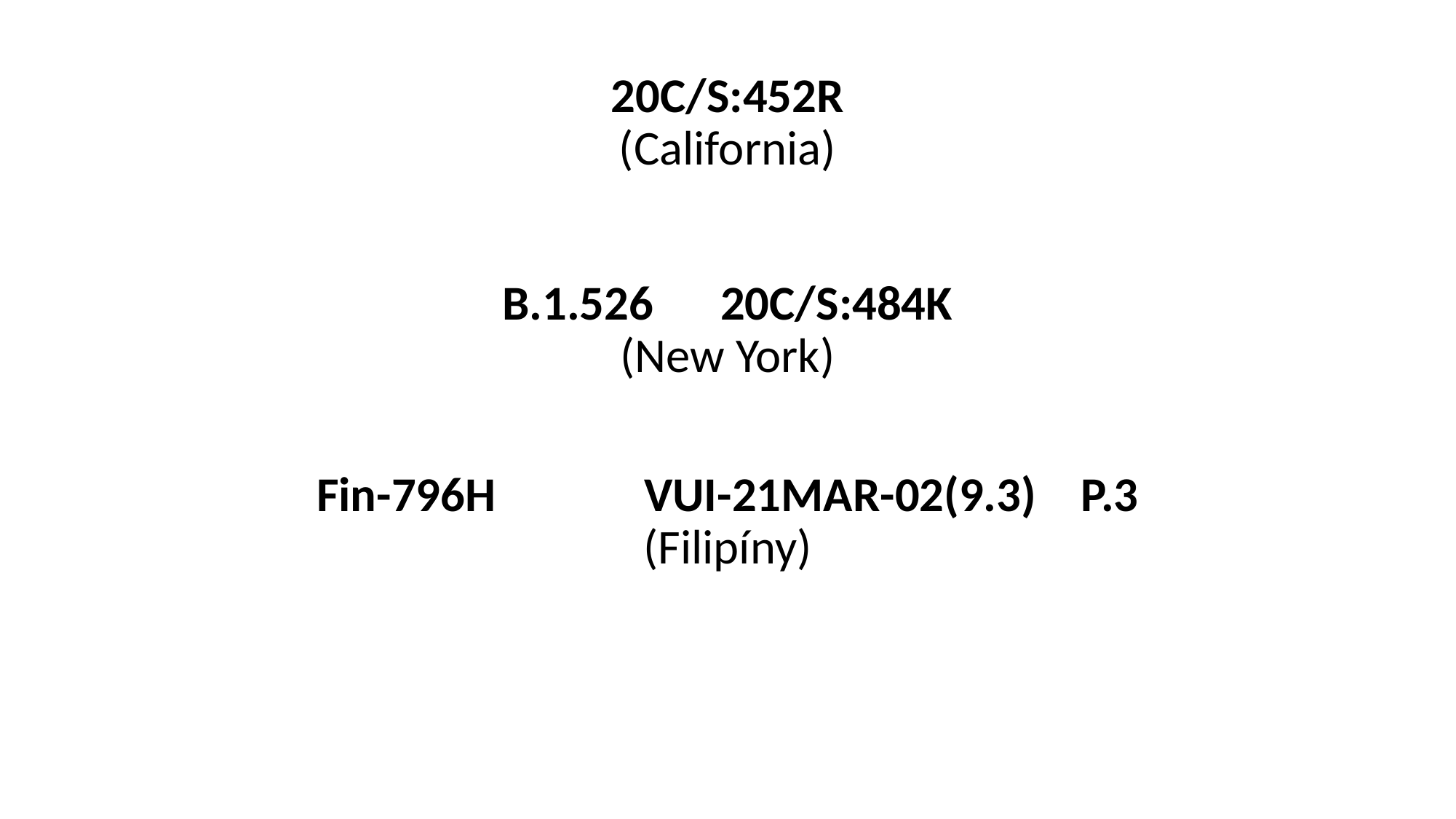

# 20C/S:452R (California)
B.1.526	20C/S:484K
(New York)
Fin-796H		VUI-21MAR-02(9.3)	P.3
(Filipíny)